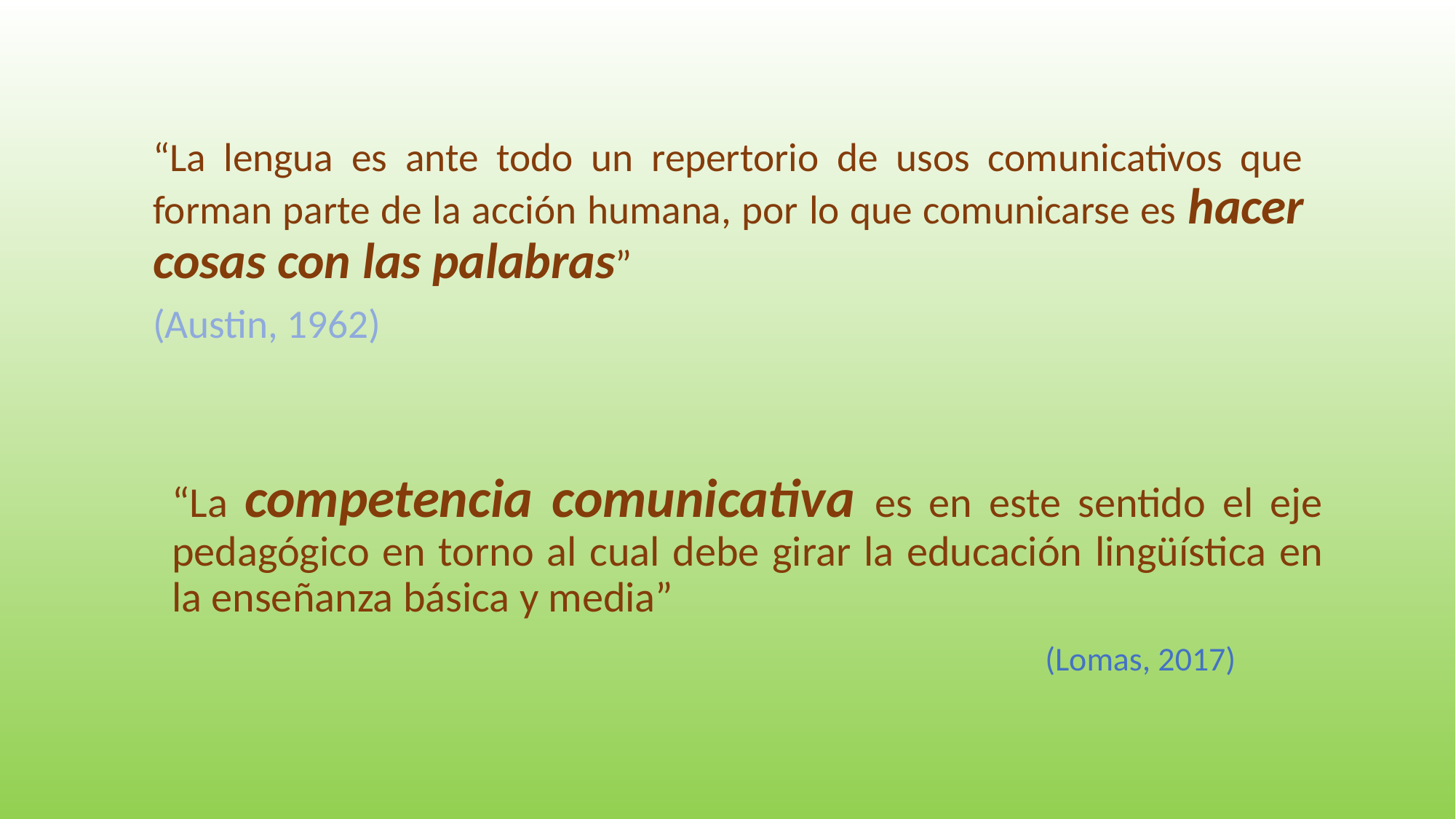

“La lengua es ante todo un repertorio de usos comunicativos que forman parte de la acción humana, por lo que comunicarse es hacer cosas con las palabras”
								(Austin, 1962)
“La competencia comunicativa es en este sentido el eje pedagógico en torno al cual debe girar la educación lingüística en la enseñanza básica y media”
								(Lomas, 2017)